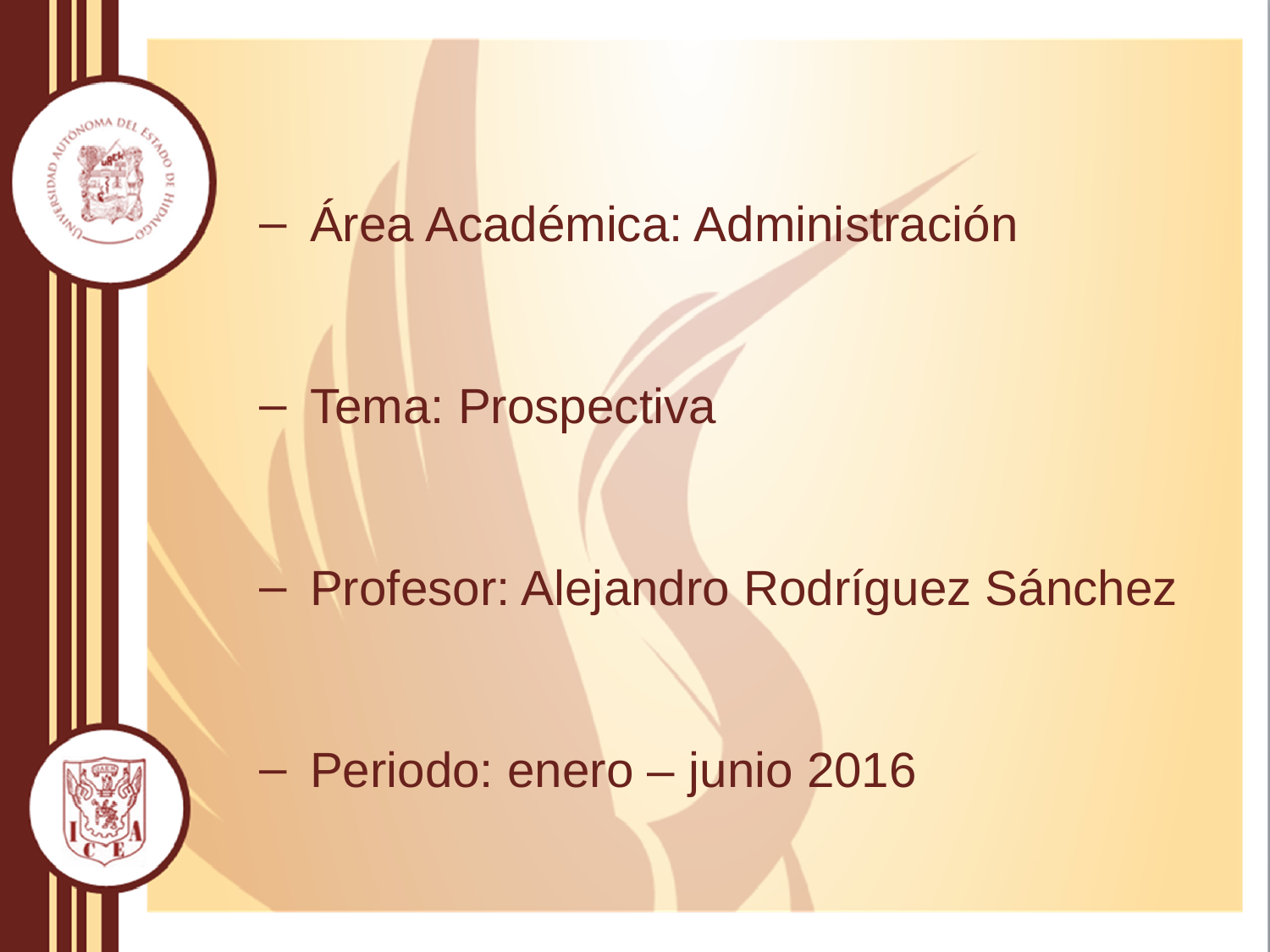

Área Académica: Administración

Tema: Prospectiva

Profesor: Alejandro Rodríguez Sánchez

Periodo: enero – junio 2016